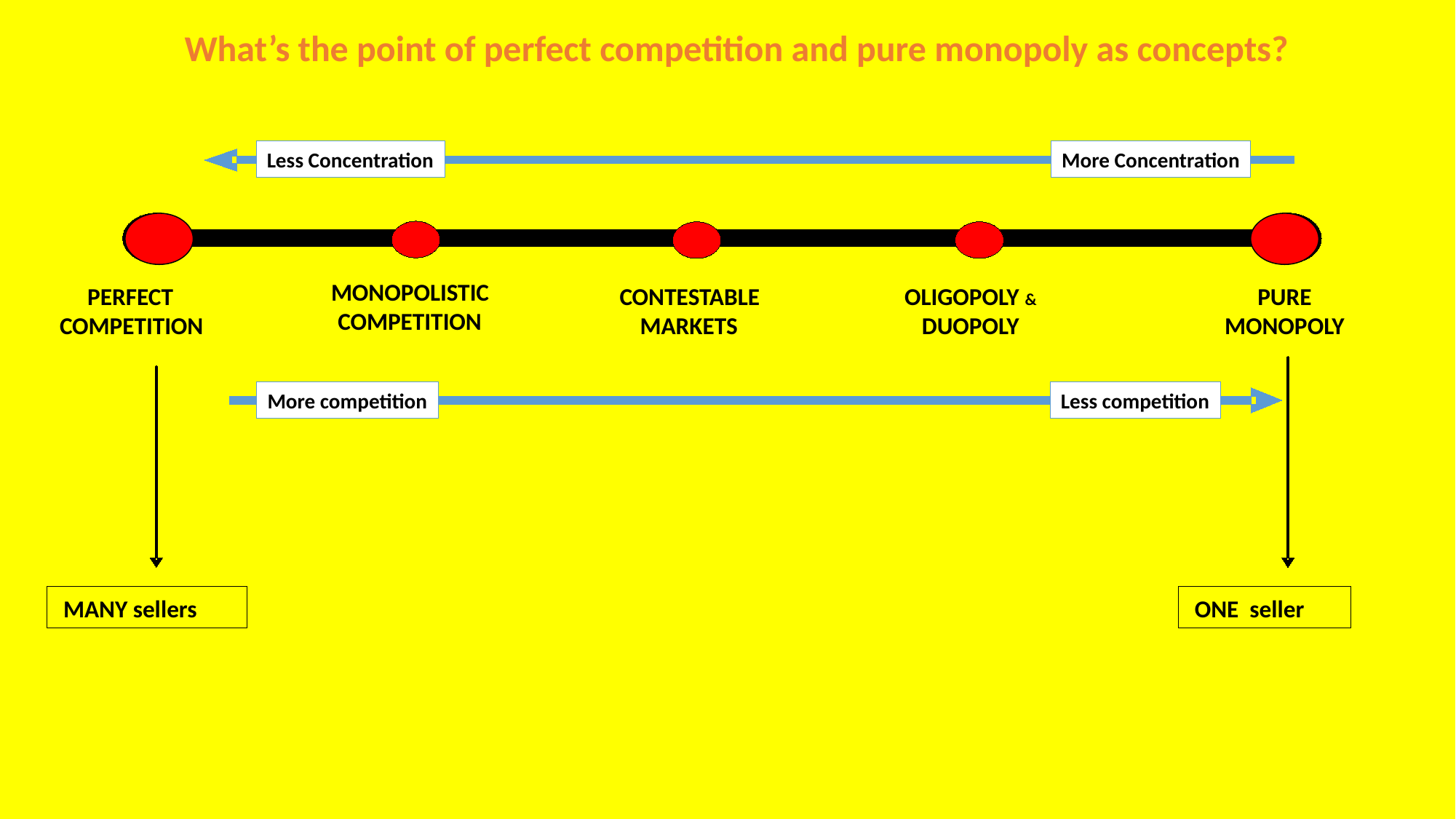

What’s the point of perfect competition and pure monopoly as concepts?
Less Concentration
More Concentration

MONOPOLISTIC
PERFECT
CONTESTABLE
PURE MONOPOLY
OLIGOPOLY & DUOPOLY
COMPETITION
COMPETITION
MARKETS

More competition
Less competition

MANY sellers
ONE  seller